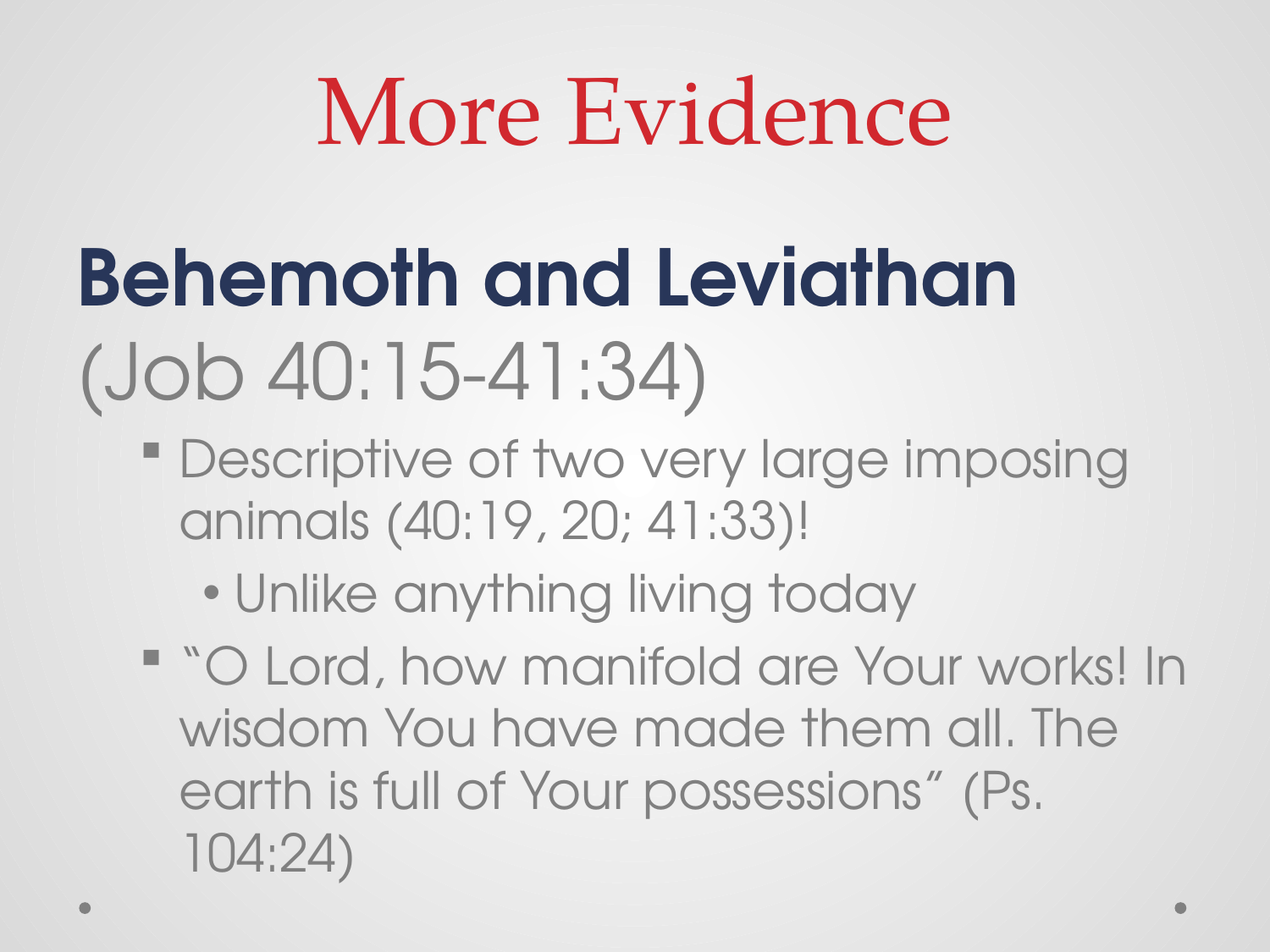

# More Evidence
Behemoth and Leviathan
(Job 40:15-41:34)
Descriptive of two very large imposing animals (40:19, 20; 41:33)!
Unlike anything living today
“O Lord, how manifold are Your works! In wisdom You have made them all. The earth is full of Your possessions” (Ps. 104:24)